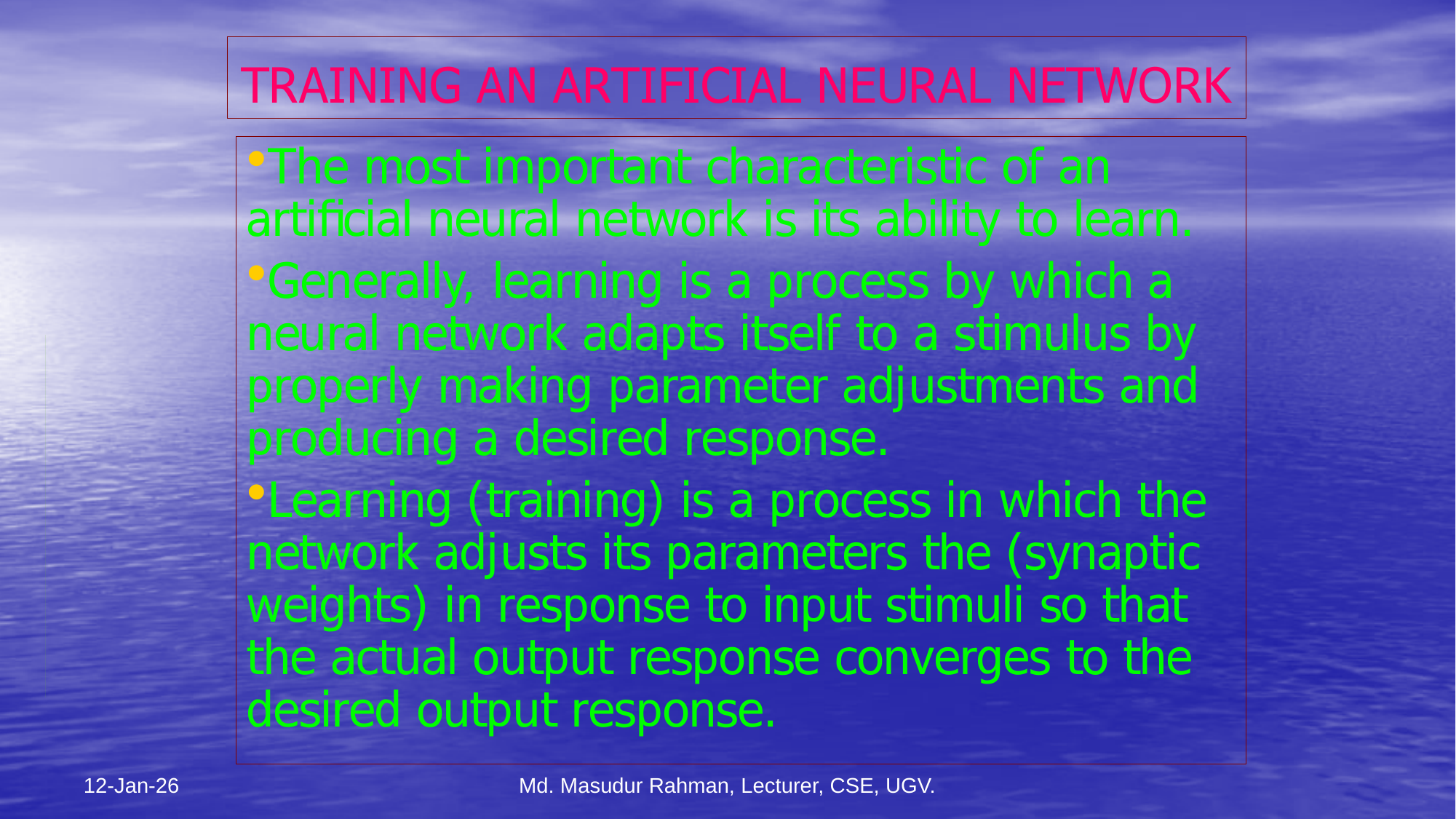

# TRAINING AN ARTIFICIAL NEURAL NETWORK
The most important characteristic of an artificial neural network is its ability to learn.
Generally, learning is a process by which a neural network adapts itself to a stimulus by properly making parameter adjustments and producing a desired response.
Learning (training) is a process in which the network adjusts its parameters the (synaptic weights) in response to input stimuli so that the actual output response converges to the desired output response.
12-Jan-26
Md. Masudur Rahman, Lecturer, CSE, UGV.